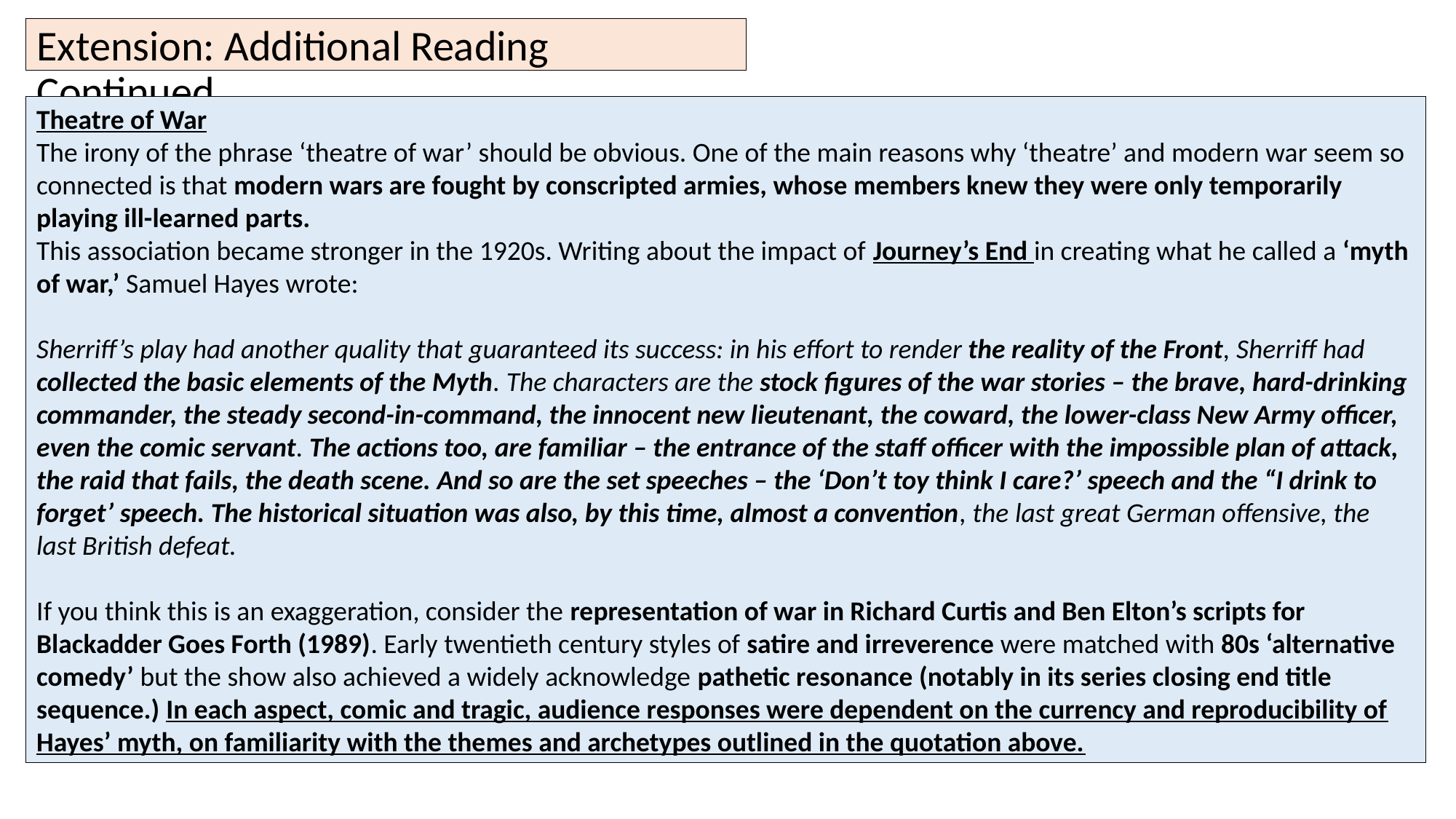

Extension: Additional Reading Continued
Theatre of War
The irony of the phrase ‘theatre of war’ should be obvious. One of the main reasons why ‘theatre’ and modern war seem so connected is that modern wars are fought by conscripted armies, whose members knew they were only temporarily playing ill-learned parts.
This association became stronger in the 1920s. Writing about the impact of Journey’s End in creating what he called a ‘myth of war,’ Samuel Hayes wrote:

Sherriff’s play had another quality that guaranteed its success: in his effort to render the reality of the Front, Sherriff had collected the basic elements of the Myth. The characters are the stock figures of the war stories – the brave, hard-drinking commander, the steady second-in-command, the innocent new lieutenant, the coward, the lower-class New Army officer, even the comic servant. The actions too, are familiar – the entrance of the staff officer with the impossible plan of attack, the raid that fails, the death scene. And so are the set speeches – the ‘Don’t toy think I care?’ speech and the “I drink to forget’ speech. The historical situation was also, by this time, almost a convention, the last great German offensive, the last British defeat.

If you think this is an exaggeration, consider the representation of war in Richard Curtis and Ben Elton’s scripts for Blackadder Goes Forth (1989). Early twentieth century styles of satire and irreverence were matched with 80s ‘alternative comedy’ but the show also achieved a widely acknowledge pathetic resonance (notably in its series closing end title sequence.) In each aspect, comic and tragic, audience responses were dependent on the currency and reproducibility of Hayes’ myth, on familiarity with the themes and archetypes outlined in the quotation above.